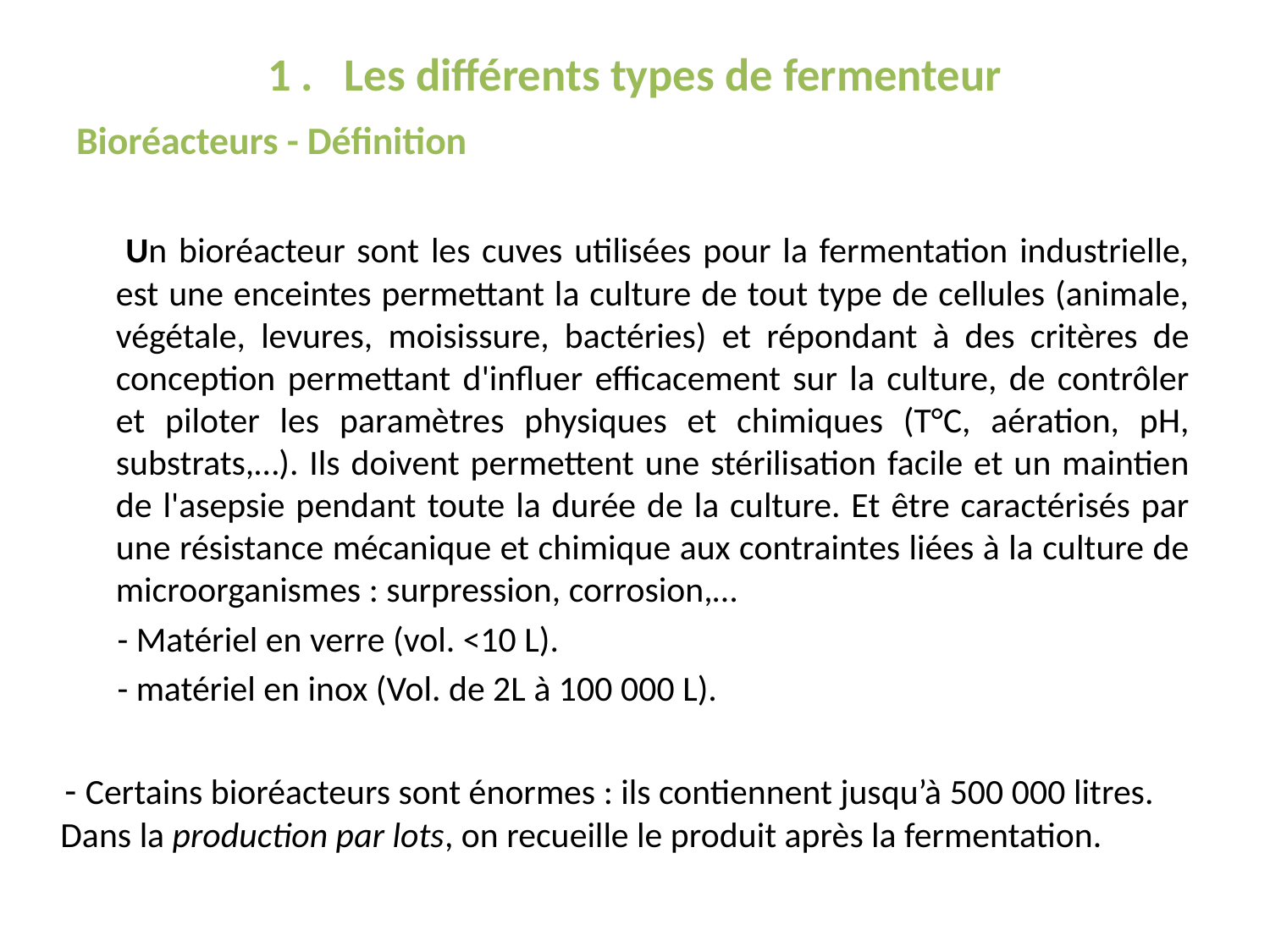

# 1 .   Les différents types de fermenteur
Bioréacteurs - Définition

    Un bioréacteur sont les cuves utilisées pour la fermentation industrielle, est une enceintes permettant la culture de tout type de cellules (animale, végétale, levures, moisissure, bactéries) et répondant à des critères de conception permettant d'influer efficacement sur la culture, de contrôler et piloter les paramètres physiques et chimiques (T°C, aération, pH, substrats,…). Ils doivent permettent une stérilisation facile et un maintien de l'asepsie pendant toute la durée de la culture. Et être caractérisés par une résistance mécanique et chimique aux contraintes liées à la culture de microorganismes : surpression, corrosion,…
             - Matériel en verre (vol. <10 L).
             - matériel en inox (Vol. de 2L à 100 000 L).

      - Certains bioréacteurs sont énormes : ils contiennent jusqu’à 500 000 litres. Dans la production par lots, on recueille le produit après la fermentation.